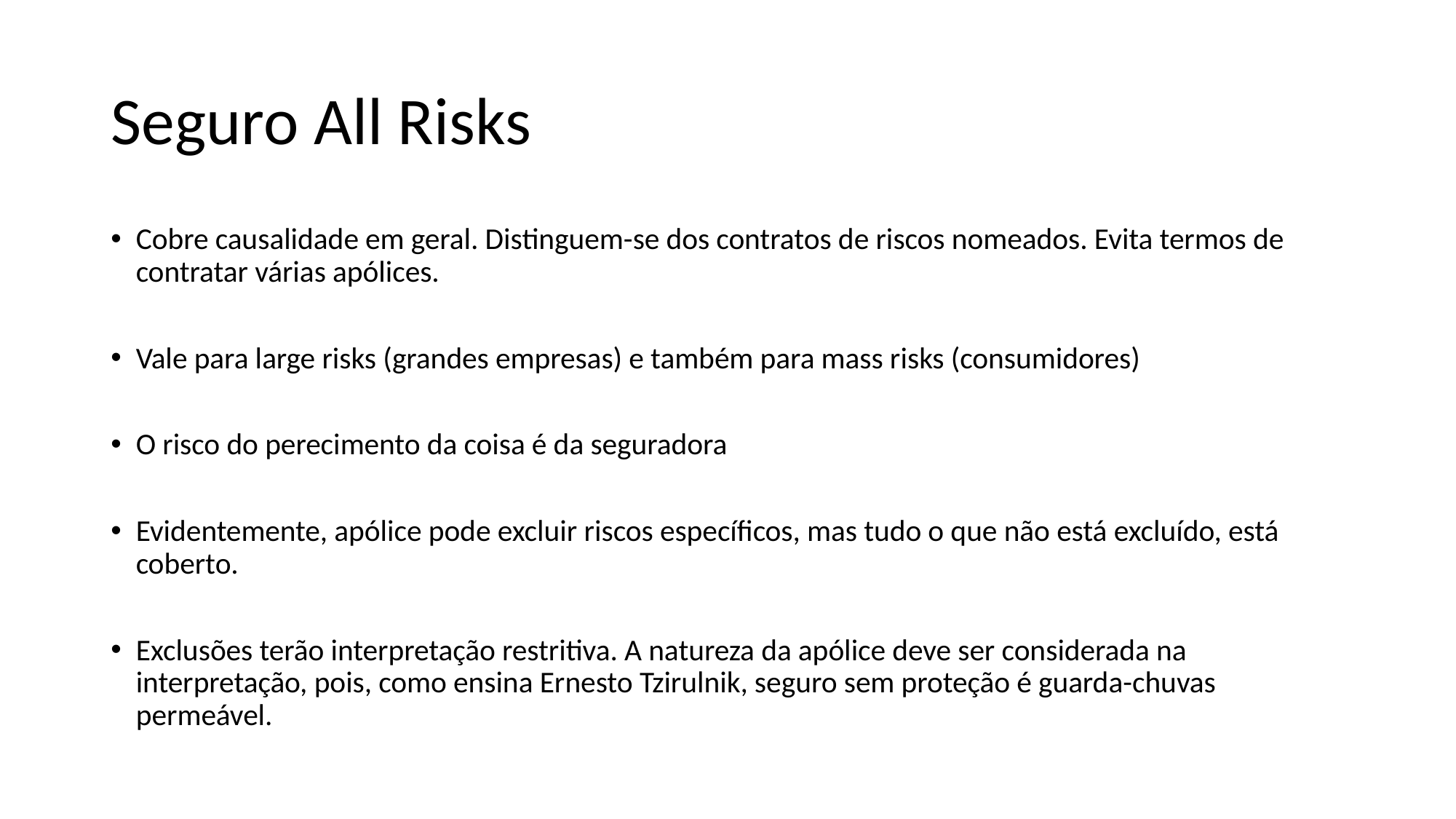

# Seguro All Risks
Cobre causalidade em geral. Distinguem-se dos contratos de riscos nomeados. Evita termos de contratar várias apólices.

Vale para large risks (grandes empresas) e também para mass risks (consumidores)

O risco do perecimento da coisa é da seguradora

Evidentemente, apólice pode excluir riscos específicos, mas tudo o que não está excluído, está coberto.

Exclusões terão interpretação restritiva. A natureza da apólice deve ser considerada na interpretação, pois, como ensina Ernesto Tzirulnik, seguro sem proteção é guarda-chuvas permeável.